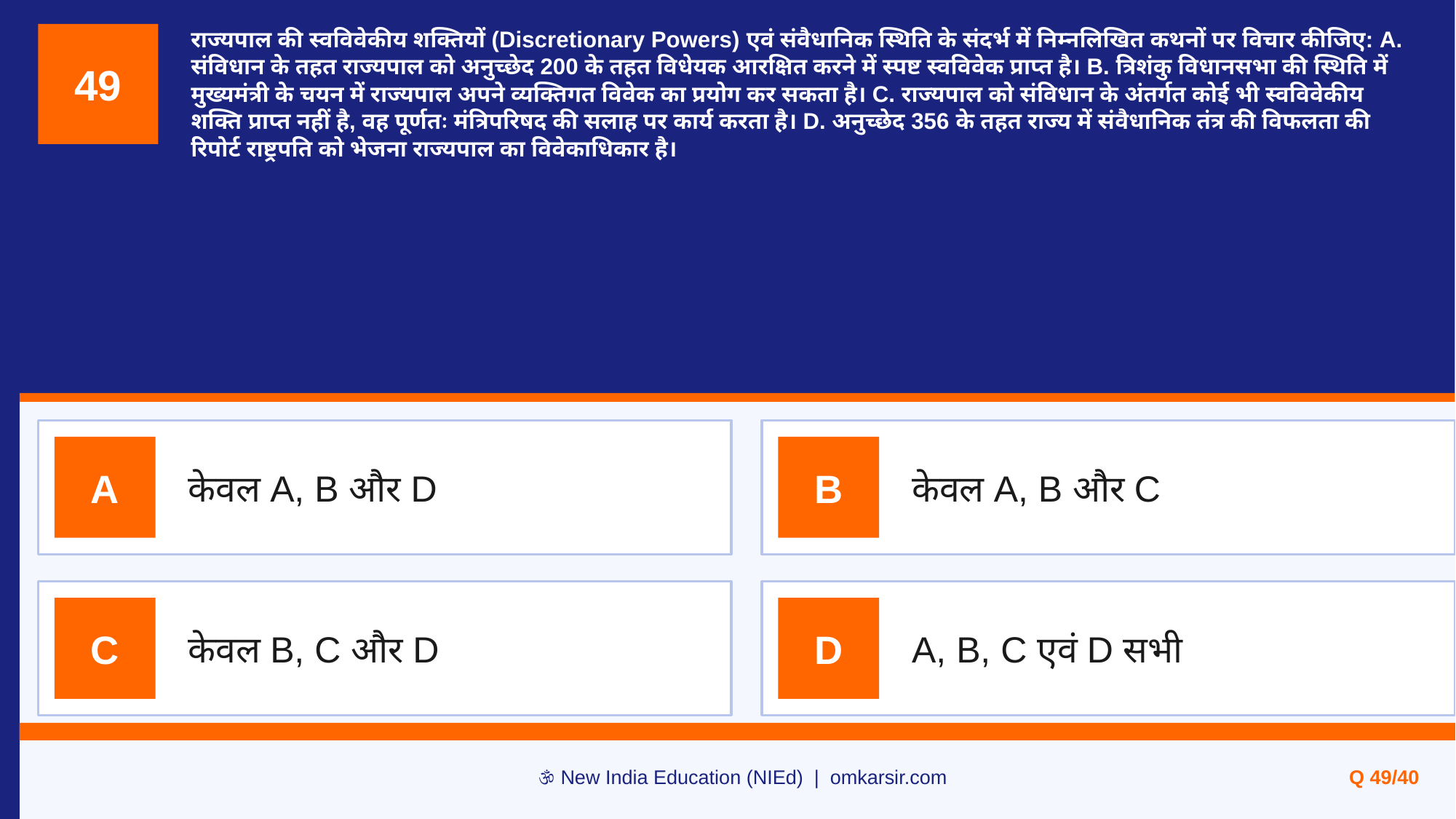

राज्यपाल की स्वविवेकीय शक्तियों (Discretionary Powers) एवं संवैधानिक स्थिति के संदर्भ में निम्नलिखित कथनों पर विचार कीजिए: A. संविधान के तहत राज्यपाल को अनुच्छेद 200 के तहत विधेयक आरक्षित करने में स्पष्ट स्वविवेक प्राप्त है। B. त्रिशंकु विधानसभा की स्थिति में मुख्यमंत्री के चयन में राज्यपाल अपने व्यक्तिगत विवेक का प्रयोग कर सकता है। C. राज्यपाल को संविधान के अंतर्गत कोई भी स्वविवेकीय शक्ति प्राप्त नहीं है, वह पूर्णतः मंत्रिपरिषद की सलाह पर कार्य करता है। D. अनुच्छेद 356 के तहत राज्य में संवैधानिक तंत्र की विफलता की रिपोर्ट राष्ट्रपति को भेजना राज्यपाल का विवेकाधिकार है।
49

केवल A, B और D
केवल A, B और C
A
B

केवल B, C और D
A, B, C एवं D सभी
C
D

🕉️ New India Education (NIEd)  |  omkarsir.com
Q 49/40